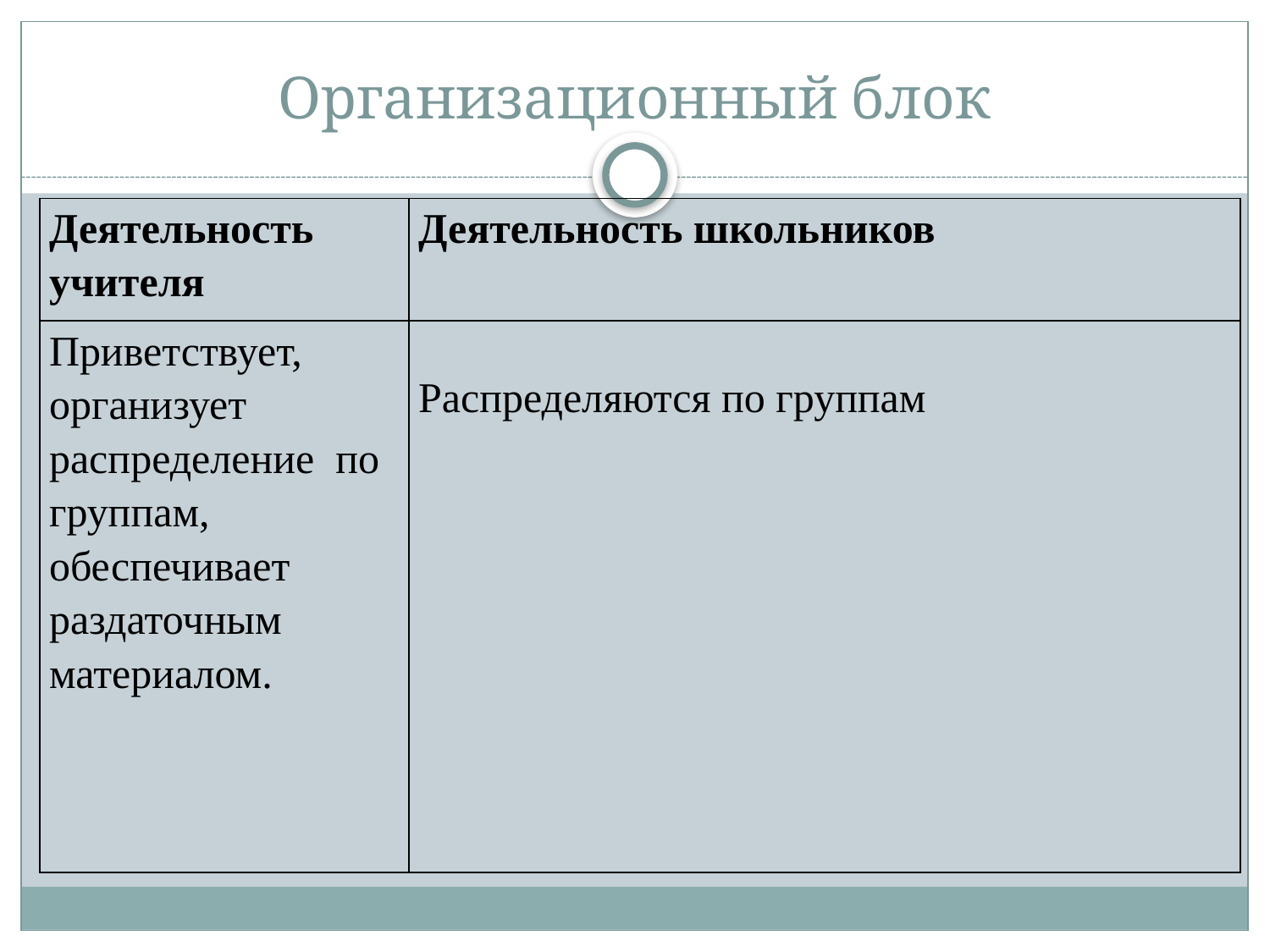

# Организационный блок
| Деятельность учителя | Деятельность школьников |
| --- | --- |
| Приветствует, организует распределение по группам, обеспечивает раздаточным материалом. | Распределяются по группам |